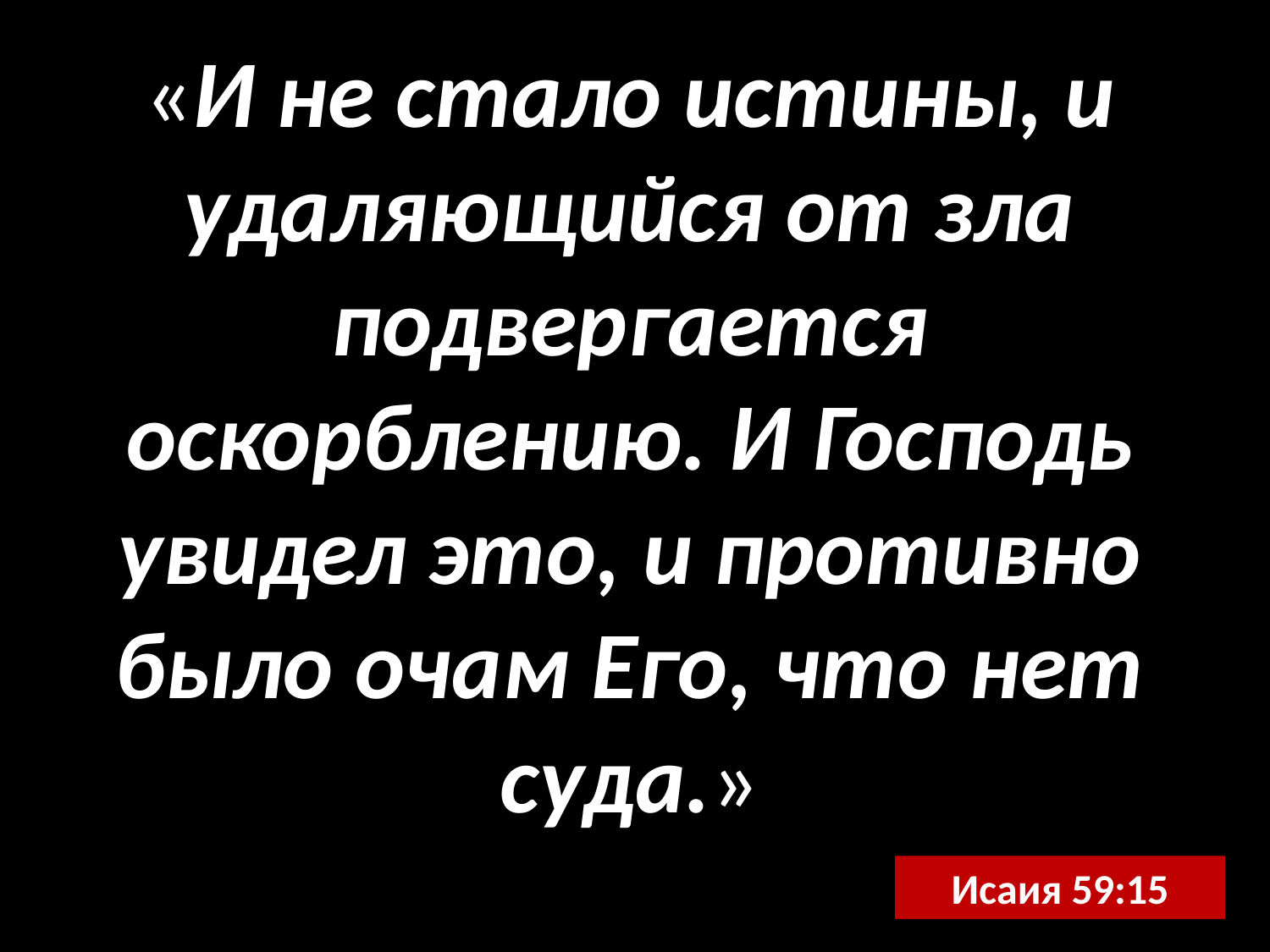

«И не стало истины, и удаляющийся от зла подвергается оскорблению. И Господь увидел это, и противно было очам Его, что нет суда.»
Исаия 59:15